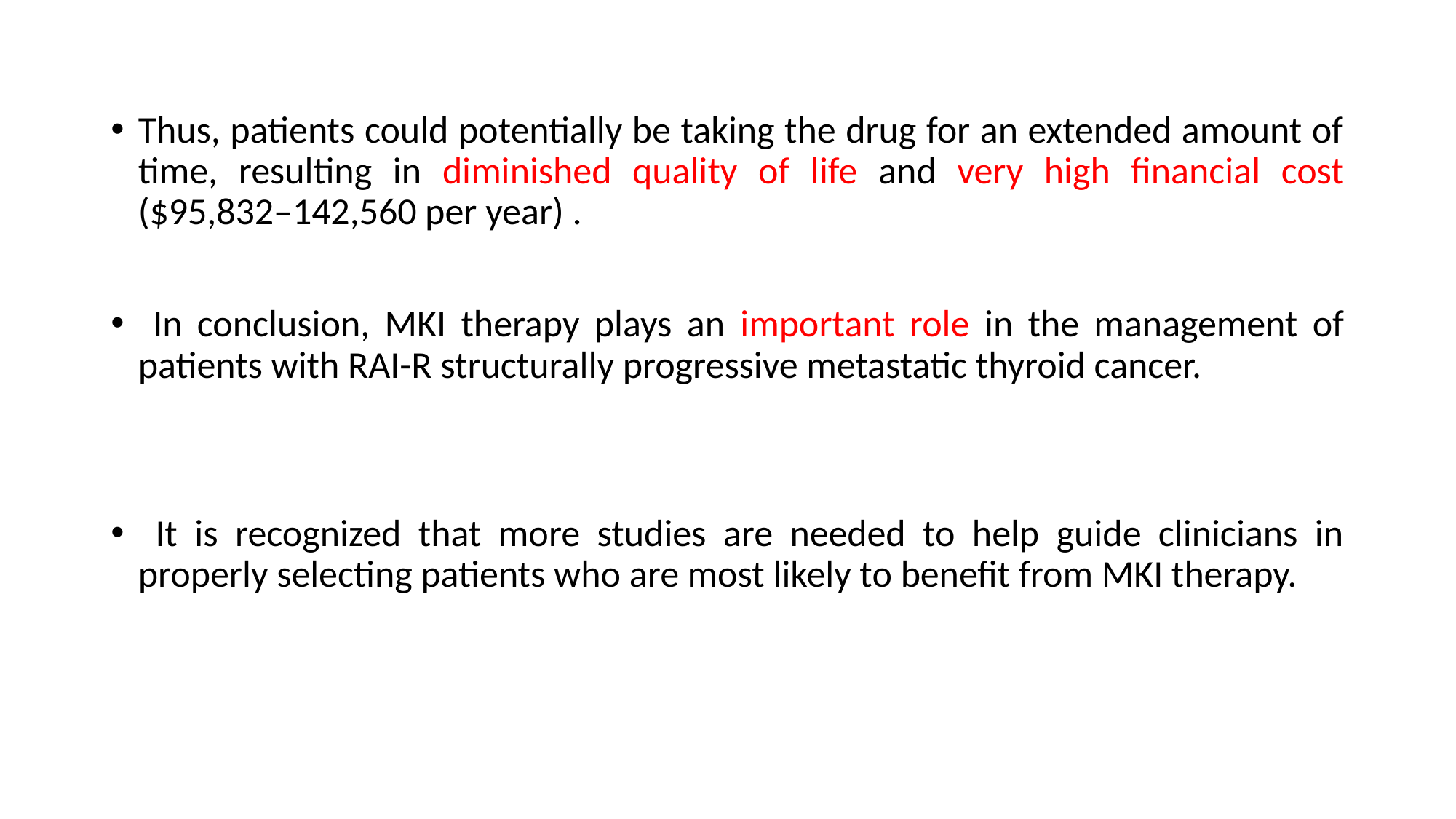

Thus, patients could potentially be taking the drug for an extended amount of time, resulting in diminished quality of life and very high ﬁnancial cost ($95,832–142,560 per year) .

 In conclusion, MKI therapy plays an important role in the management of patients with RAI-R structurally progressive metastatic thyroid cancer.

 It is recognized that more studies are needed to help guide clinicians in properly selecting patients who are most likely to beneﬁt from MKI therapy.